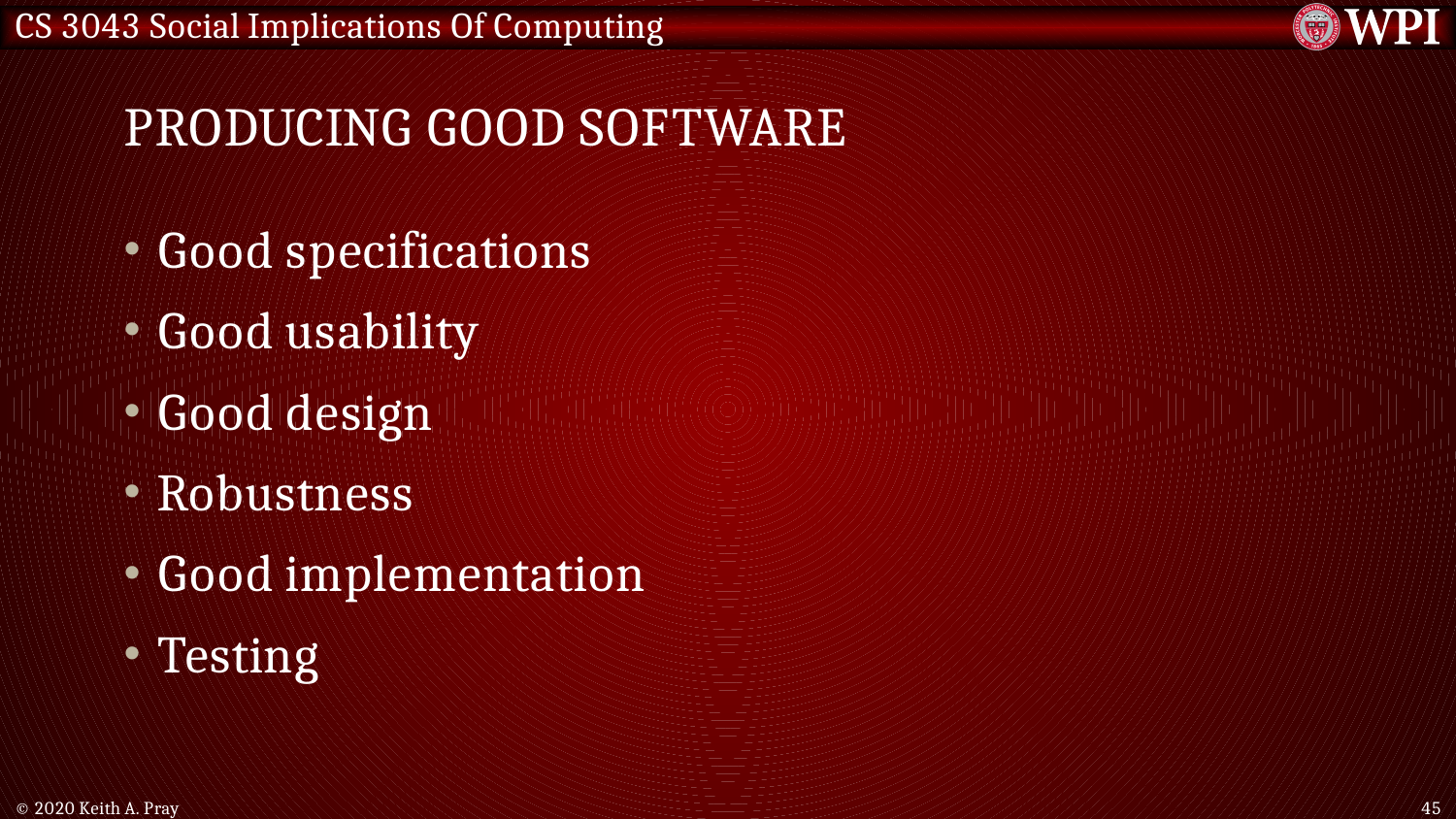

# Producing Good Software
Good specifications
Good usability
Good design
Robustness
Good implementation
Testing

© 2020 Keith A. Pray
45